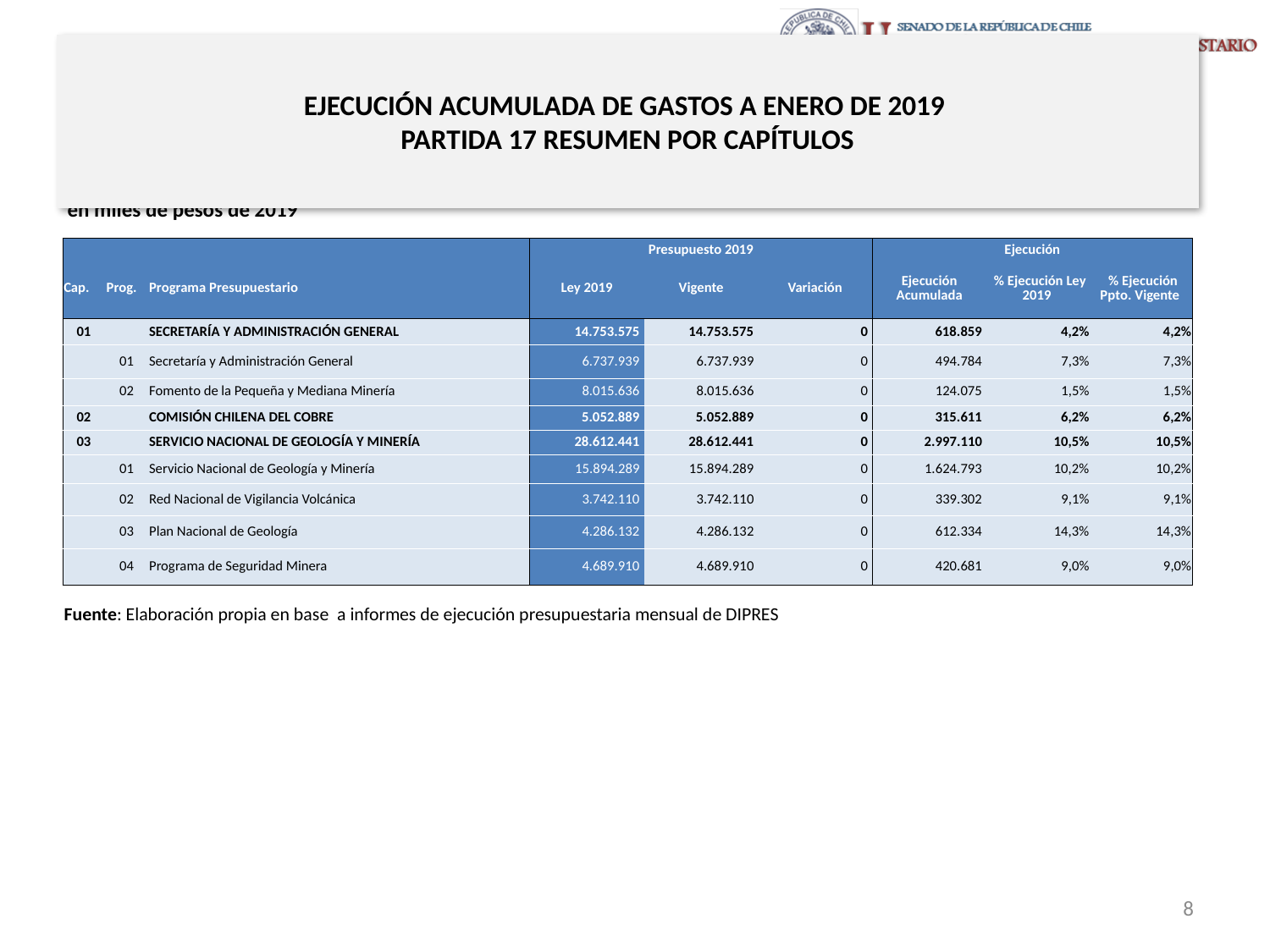

# EJECUCIÓN ACUMULADA DE GASTOS A ENERO DE 2019 PARTIDA 17 RESUMEN POR CAPÍTULOS
en miles de pesos de 2019
|  |  |  | Presupuesto 2019 |  |  | Ejecución |  |  |
| --- | --- | --- | --- | --- | --- | --- | --- | --- |
| Cap. | Prog. | Programa Presupuestario | Ley 2019 | Vigente | Variación | Ejecución Acumulada | % Ejecución Ley 2019 | % Ejecución Ppto. Vigente |
| 01 |  | SECRETARÍA Y ADMINISTRACIÓN GENERAL | 14.753.575 | 14.753.575 | 0 | 618.859 | 4,2% | 4,2% |
|  | 01 | Secretaría y Administración General | 6.737.939 | 6.737.939 | 0 | 494.784 | 7,3% | 7,3% |
|  | 02 | Fomento de la Pequeña y Mediana Minería | 8.015.636 | 8.015.636 | 0 | 124.075 | 1,5% | 1,5% |
| 02 |  | COMISIÓN CHILENA DEL COBRE | 5.052.889 | 5.052.889 | 0 | 315.611 | 6,2% | 6,2% |
| 03 |  | SERVICIO NACIONAL DE GEOLOGÍA Y MINERÍA | 28.612.441 | 28.612.441 | 0 | 2.997.110 | 10,5% | 10,5% |
|  | 01 | Servicio Nacional de Geología y Minería | 15.894.289 | 15.894.289 | 0 | 1.624.793 | 10,2% | 10,2% |
|  | 02 | Red Nacional de Vigilancia Volcánica | 3.742.110 | 3.742.110 | 0 | 339.302 | 9,1% | 9,1% |
|  | 03 | Plan Nacional de Geología | 4.286.132 | 4.286.132 | 0 | 612.334 | 14,3% | 14,3% |
|  | 04 | Programa de Seguridad Minera | 4.689.910 | 4.689.910 | 0 | 420.681 | 9,0% | 9,0% |
Fuente: Elaboración propia en base  a informes de ejecución presupuestaria mensual de DIPRES
8